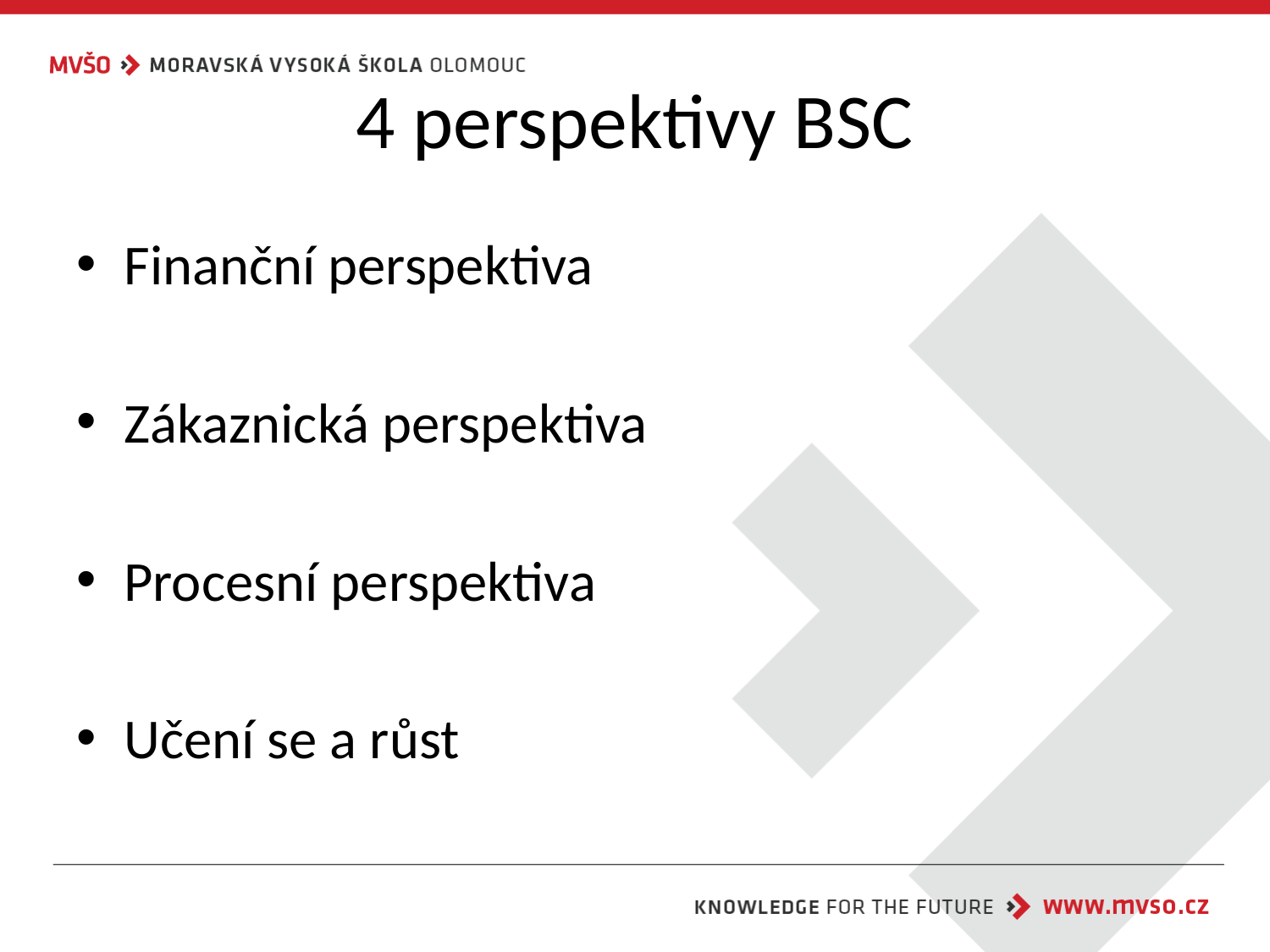

# 4 perspektivy BSC
Finanční perspektiva

Zákaznická perspektiva

Procesní perspektiva

Učení se a růst